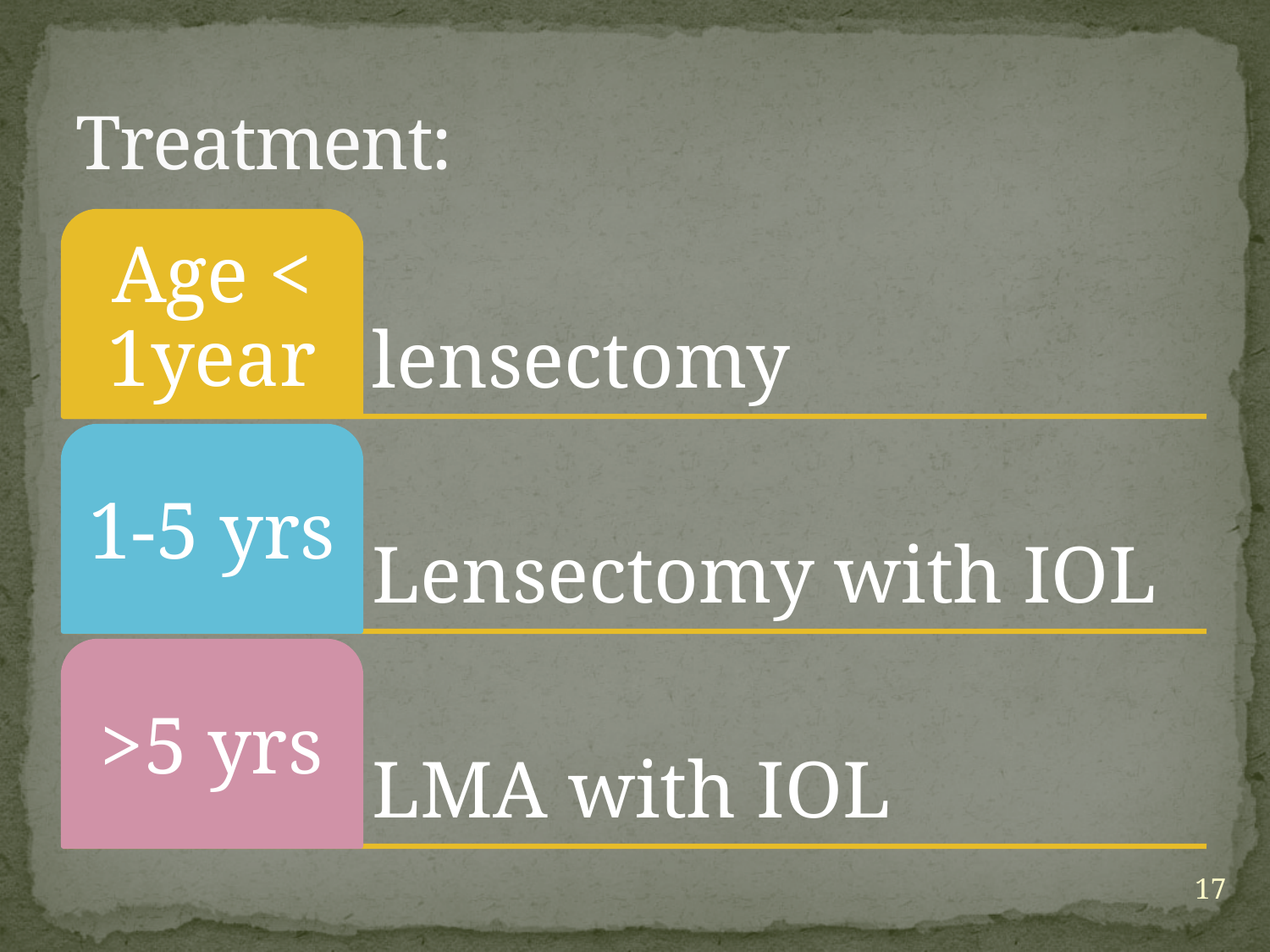

# Treatment:
lensectomy
Age < 1year
Lensectomy with IOL
1-5 yrs
LMA with IOL
>5 yrs
17